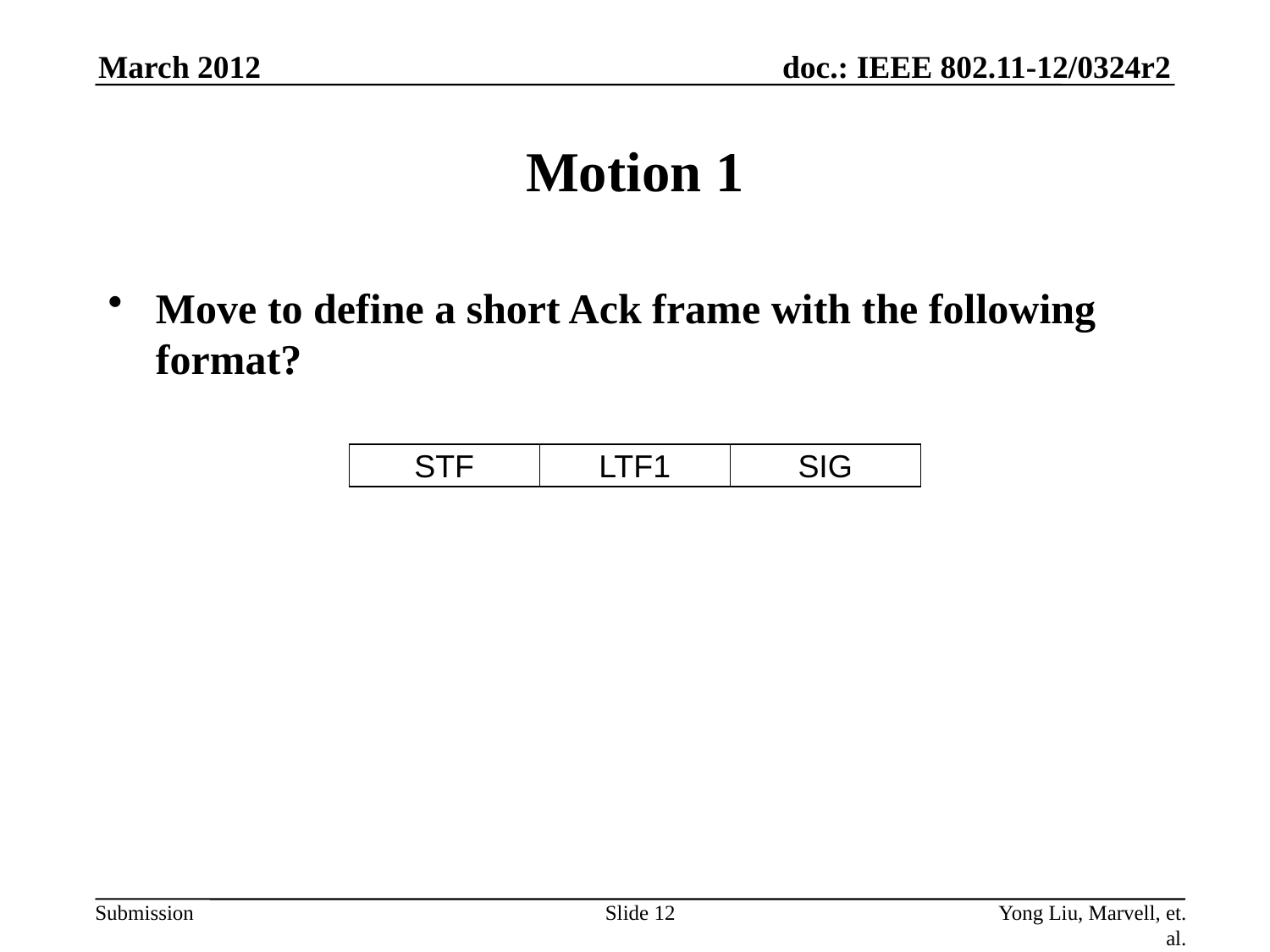

March 2012
# Motion 1
Move to define a short Ack frame with the following format?
STF
LTF1
SIG
Slide 12
Yong Liu, Marvell, et. al.